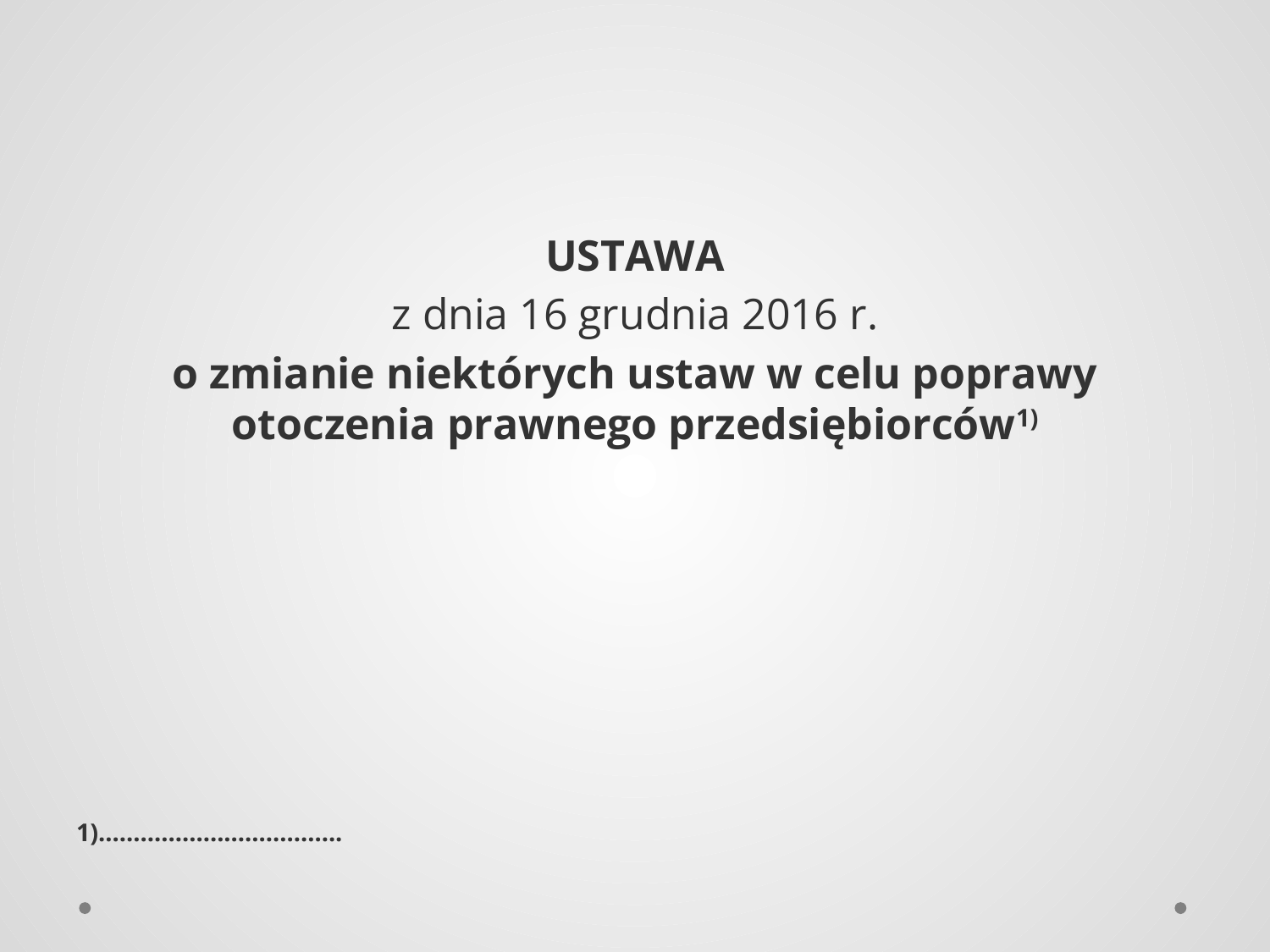

USTAWA
z dnia 16 grudnia 2016 r.
o zmianie niektórych ustaw w celu poprawy otoczenia prawnego przedsiębiorców1)

1)……………………………..